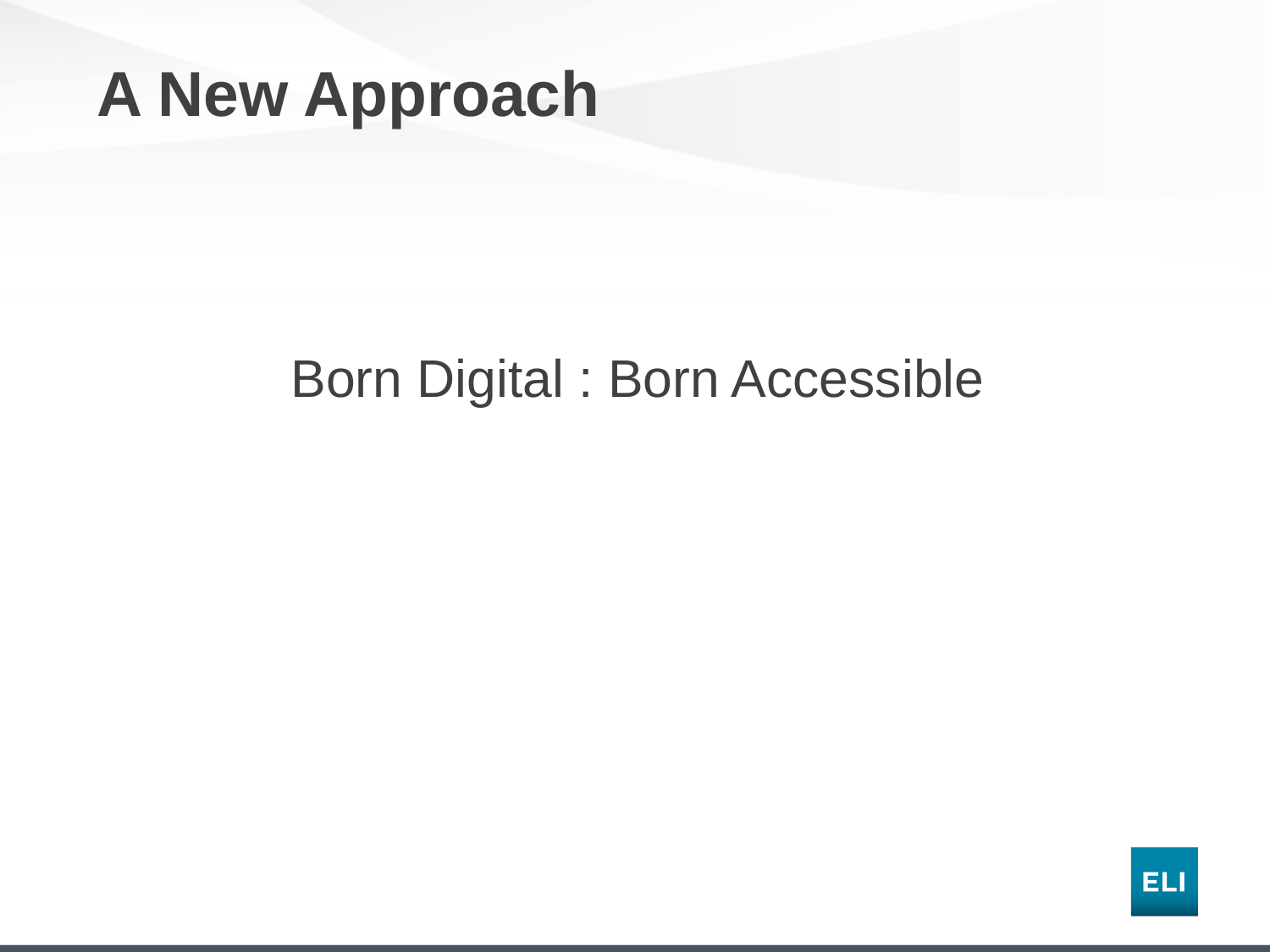

# A New Approach

Born Digital : Born Accessible